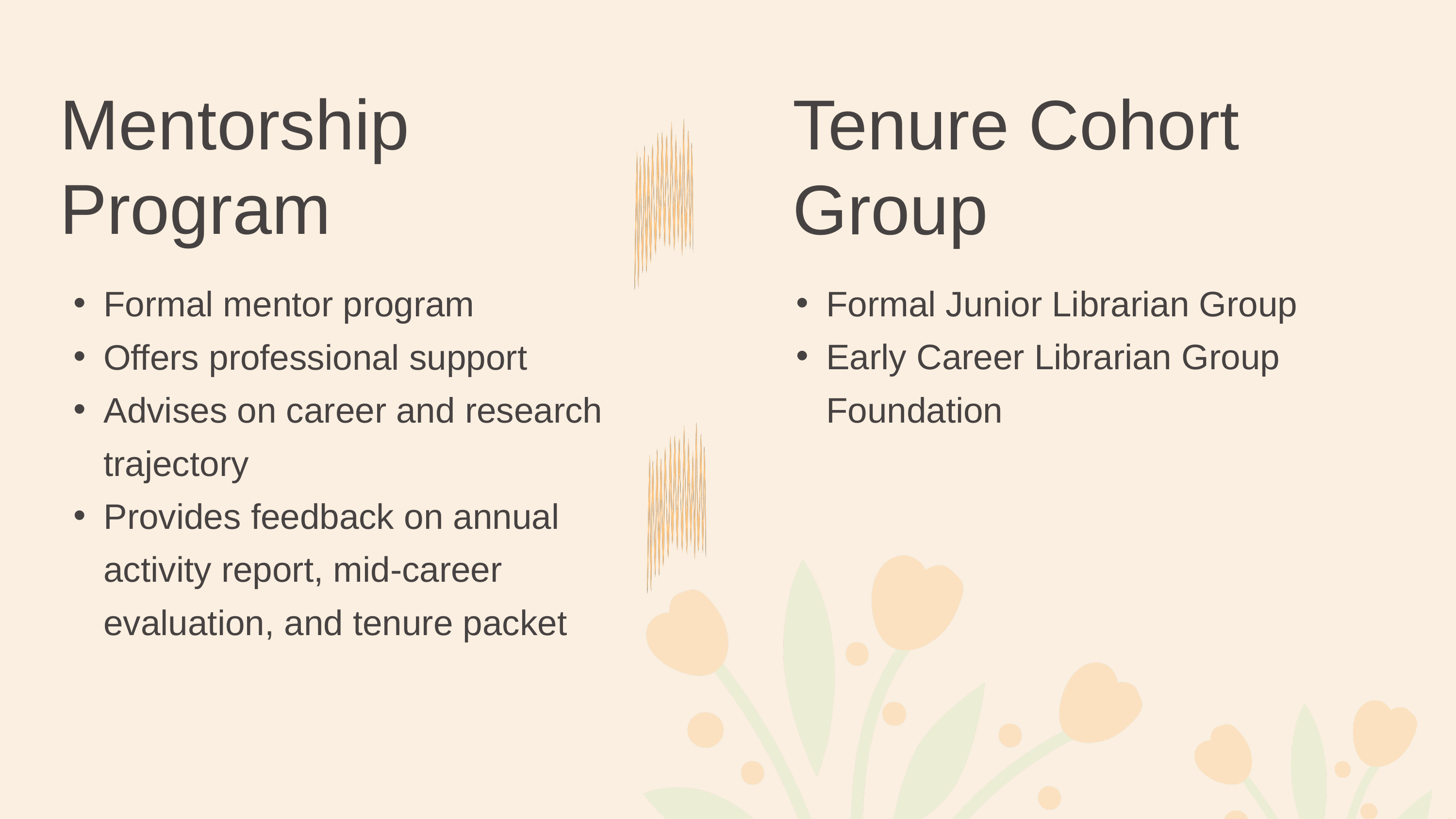

Mentorship Program
Tenure Cohort Group

Formal Junior Librarian Group​
Early Career Librarian Group Foundation

Formal mentor program
Offers professional support​
Advises on career and research trajectory​
Provides feedback on annual activity report, mid-career evaluation, and tenure packet​